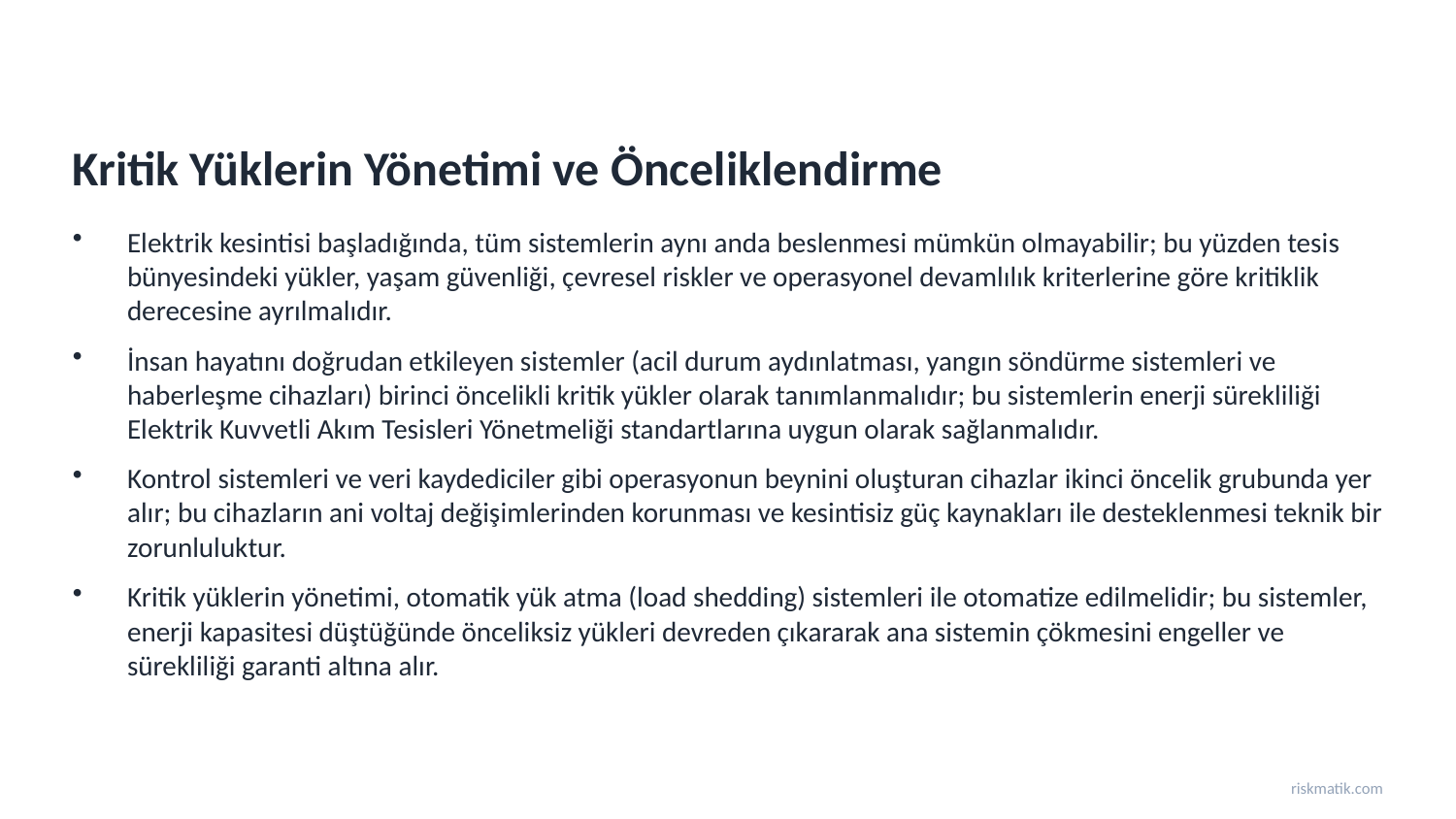

Kritik Yüklerin Yönetimi ve Önceliklendirme
Elektrik kesintisi başladığında, tüm sistemlerin aynı anda beslenmesi mümkün olmayabilir; bu yüzden tesis bünyesindeki yükler, yaşam güvenliği, çevresel riskler ve operasyonel devamlılık kriterlerine göre kritiklik derecesine ayrılmalıdır.
İnsan hayatını doğrudan etkileyen sistemler (acil durum aydınlatması, yangın söndürme sistemleri ve haberleşme cihazları) birinci öncelikli kritik yükler olarak tanımlanmalıdır; bu sistemlerin enerji sürekliliği Elektrik Kuvvetli Akım Tesisleri Yönetmeliği standartlarına uygun olarak sağlanmalıdır.
Kontrol sistemleri ve veri kaydediciler gibi operasyonun beynini oluşturan cihazlar ikinci öncelik grubunda yer alır; bu cihazların ani voltaj değişimlerinden korunması ve kesintisiz güç kaynakları ile desteklenmesi teknik bir zorunluluktur.
Kritik yüklerin yönetimi, otomatik yük atma (load shedding) sistemleri ile otomatize edilmelidir; bu sistemler, enerji kapasitesi düştüğünde önceliksiz yükleri devreden çıkararak ana sistemin çökmesini engeller ve sürekliliği garanti altına alır.
riskmatik.com